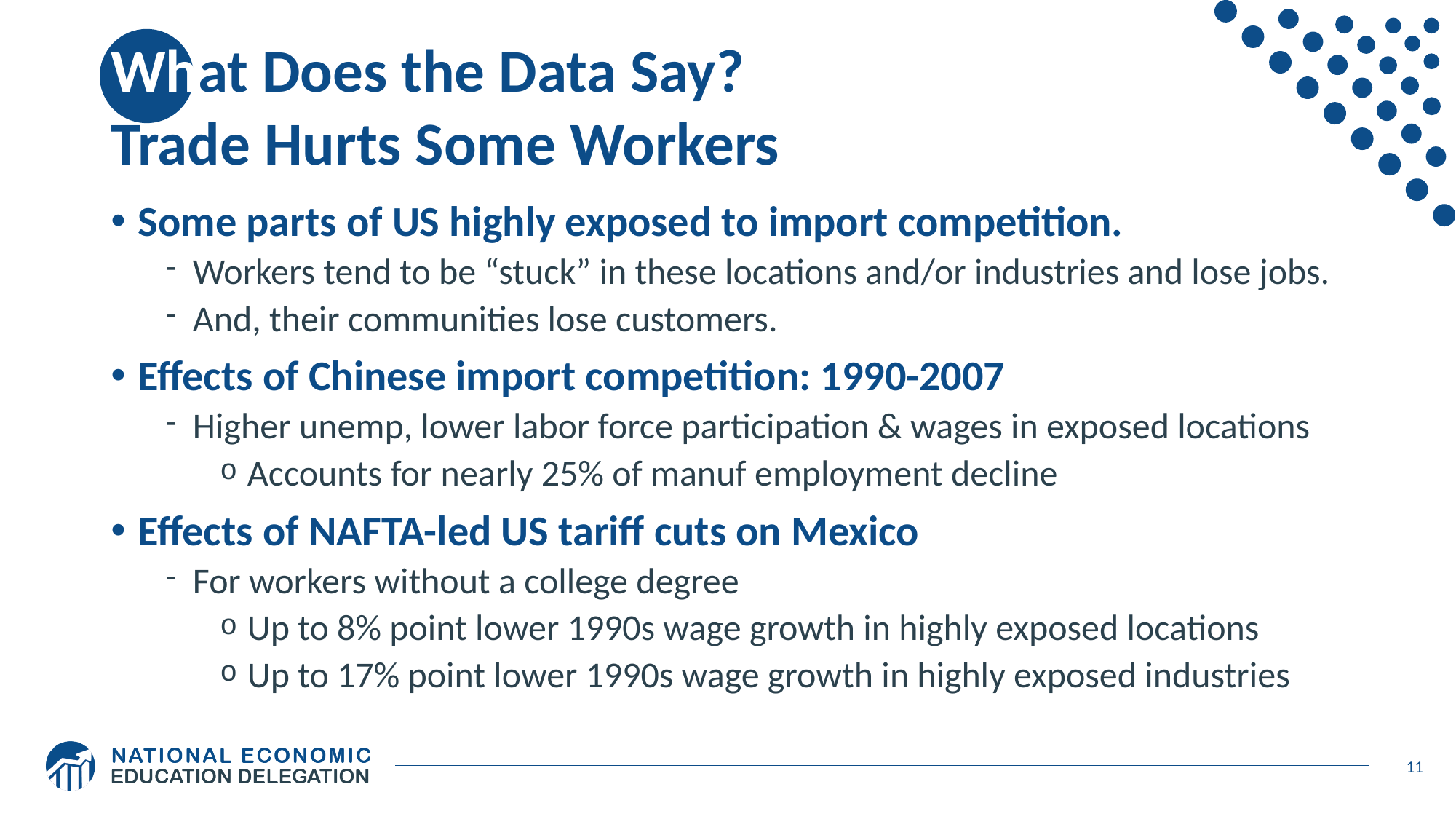

# What Does the Data Say? Trade Hurts Some Workers
Some parts of US highly exposed to import competition.
Workers tend to be “stuck” in these locations and/or industries and lose jobs.
And, their communities lose customers.
Effects of Chinese import competition: 1990-2007
Higher unemp, lower labor force participation & wages in exposed locations
Accounts for nearly 25% of manuf employment decline
Effects of NAFTA-led US tariff cuts on Mexico
For workers without a college degree
Up to 8% point lower 1990s wage growth in highly exposed locations
Up to 17% point lower 1990s wage growth in highly exposed industries
11